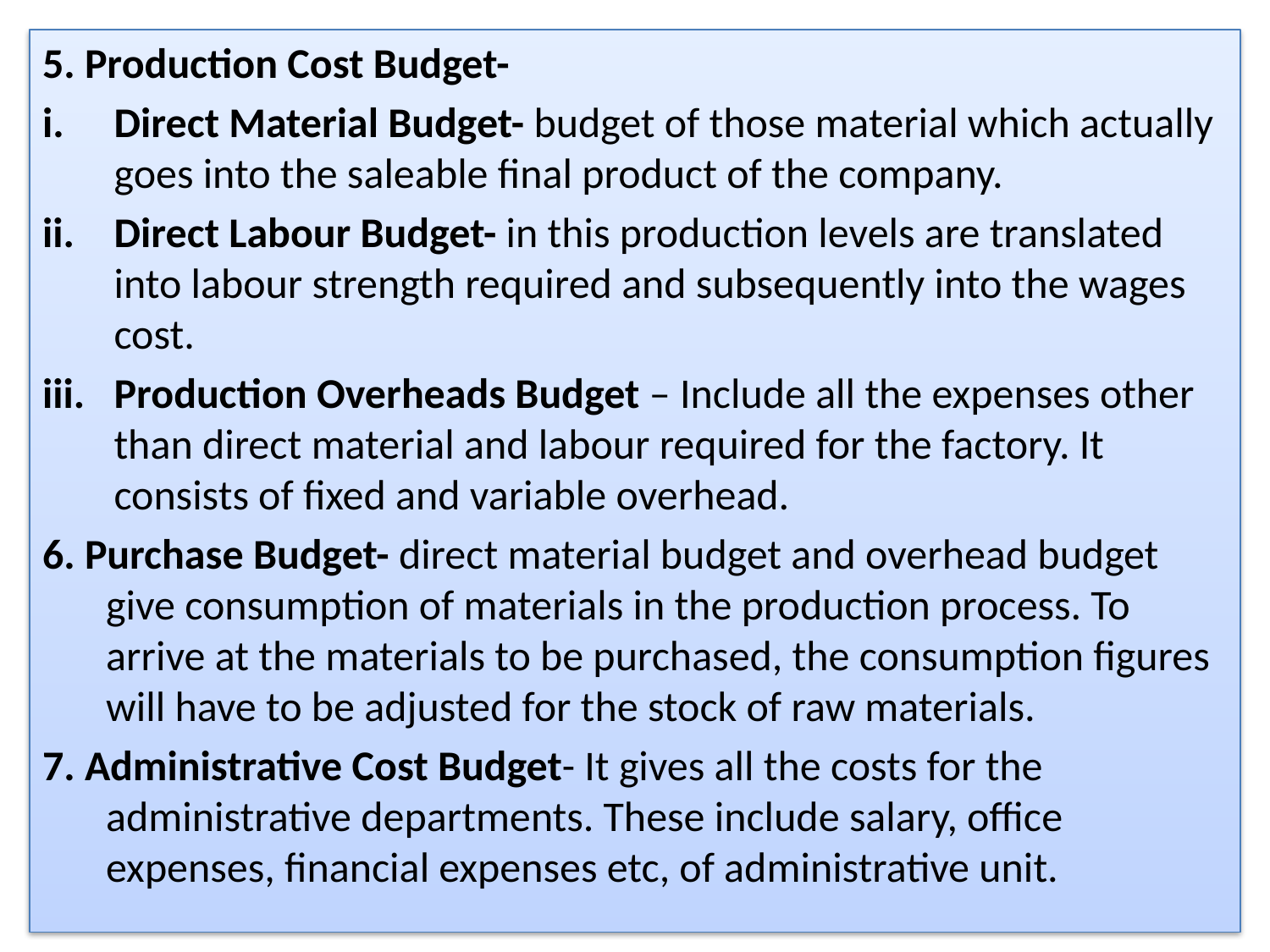

5. Production Cost Budget-
Direct Material Budget- budget of those material which actually goes into the saleable final product of the company.
Direct Labour Budget- in this production levels are translated into labour strength required and subsequently into the wages cost.
Production Overheads Budget – Include all the expenses other than direct material and labour required for the factory. It consists of fixed and variable overhead.
6. Purchase Budget- direct material budget and overhead budget give consumption of materials in the production process. To arrive at the materials to be purchased, the consumption figures will have to be adjusted for the stock of raw materials.
7. Administrative Cost Budget- It gives all the costs for the administrative departments. These include salary, office expenses, financial expenses etc, of administrative unit.